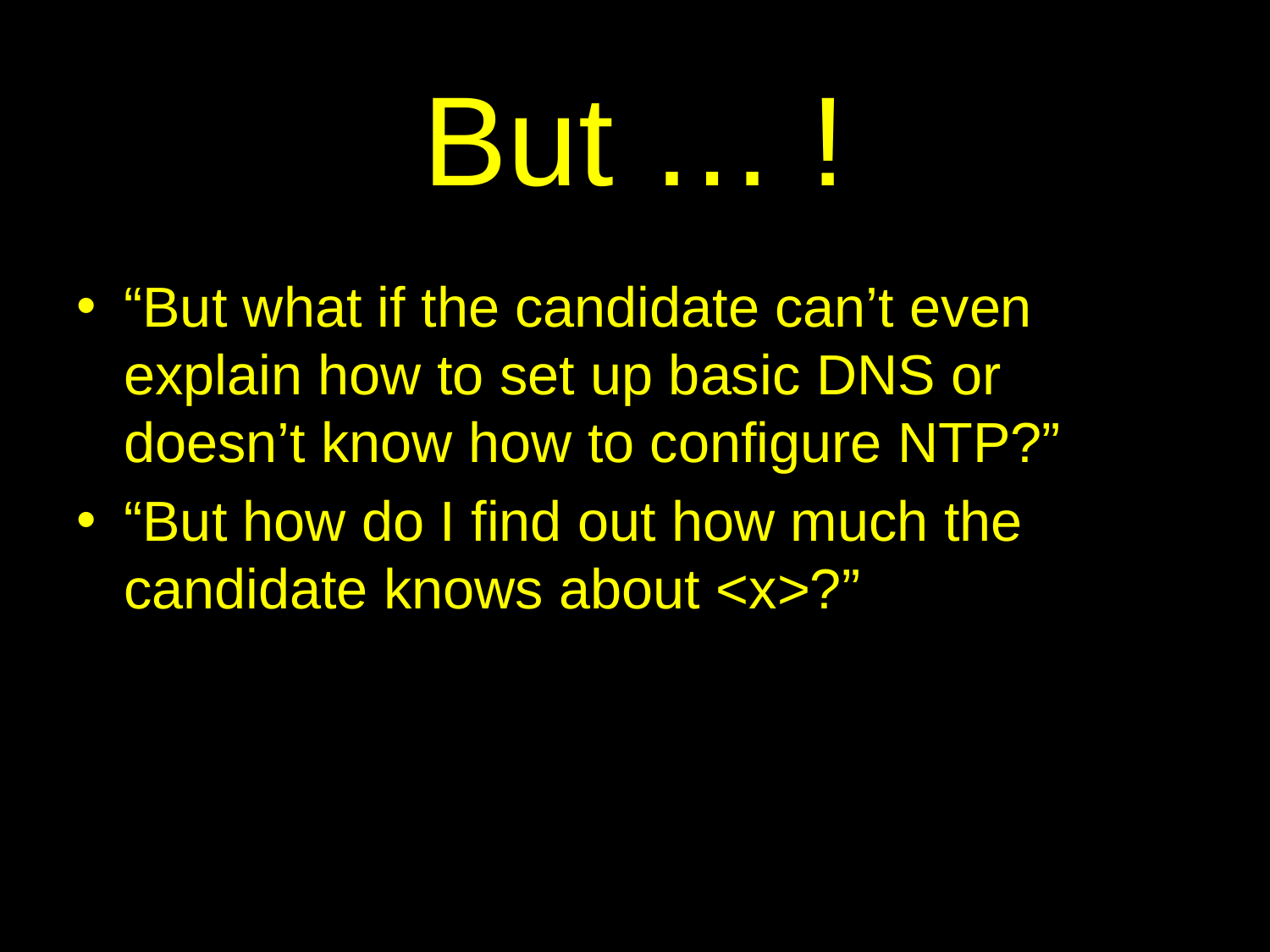

# But … !
“But what if the candidate can’t even explain how to set up basic DNS or doesn’t know how to configure NTP?”
“But how do I find out how much the candidate knows about <x>?”